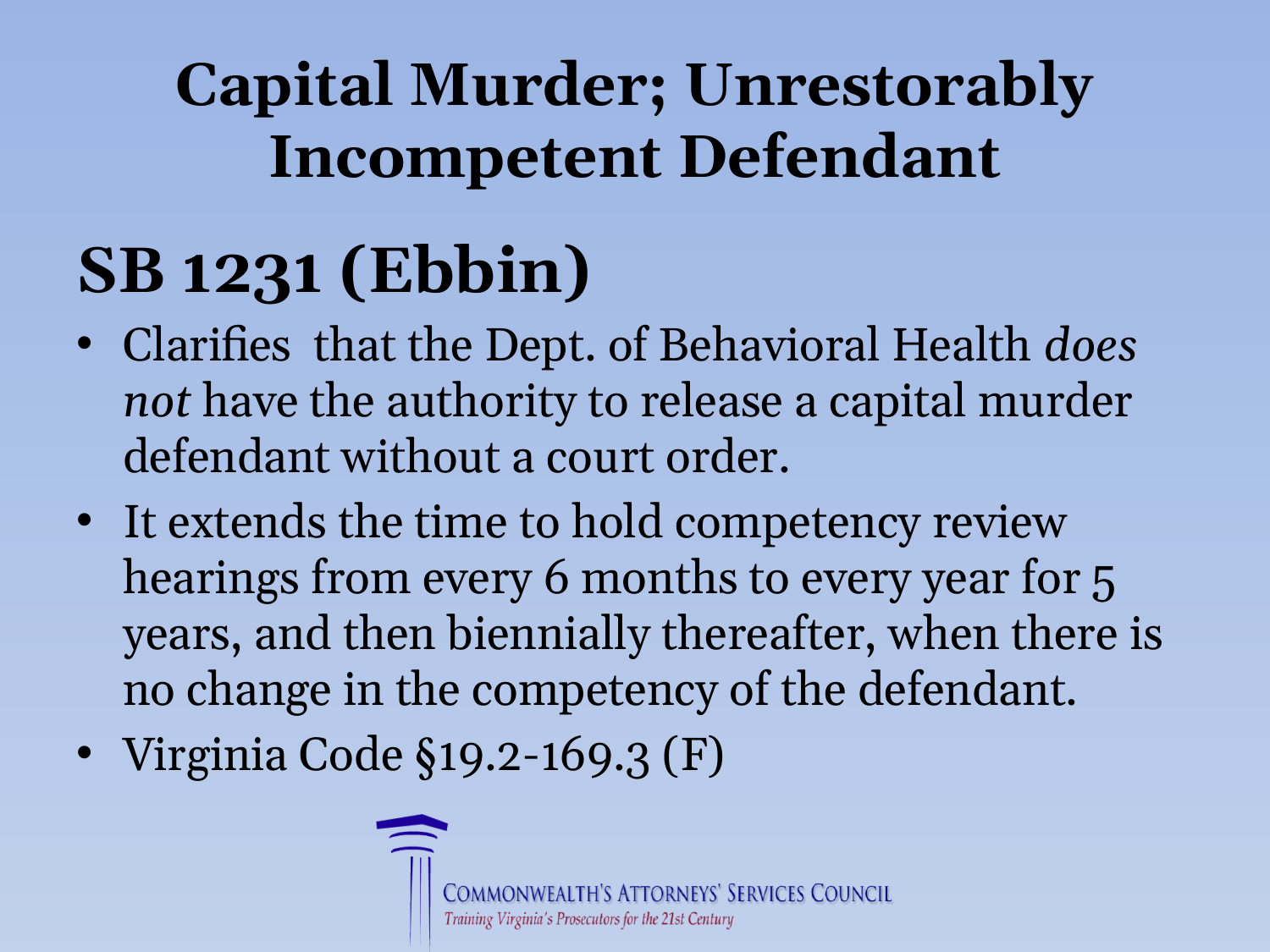

# Capital Murder; Unrestorably Incompetent Defendant
SB 1231 (Ebbin)
Clarifies  that the Dept. of Behavioral Health does not have the authority to release a capital murder defendant without a court order.
It extends the time to hold competency review hearings from every 6 months to every year for 5 years, and then biennially thereafter, when there is no change in the competency of the defendant.
Virginia Code §19.2-169.3 (F)